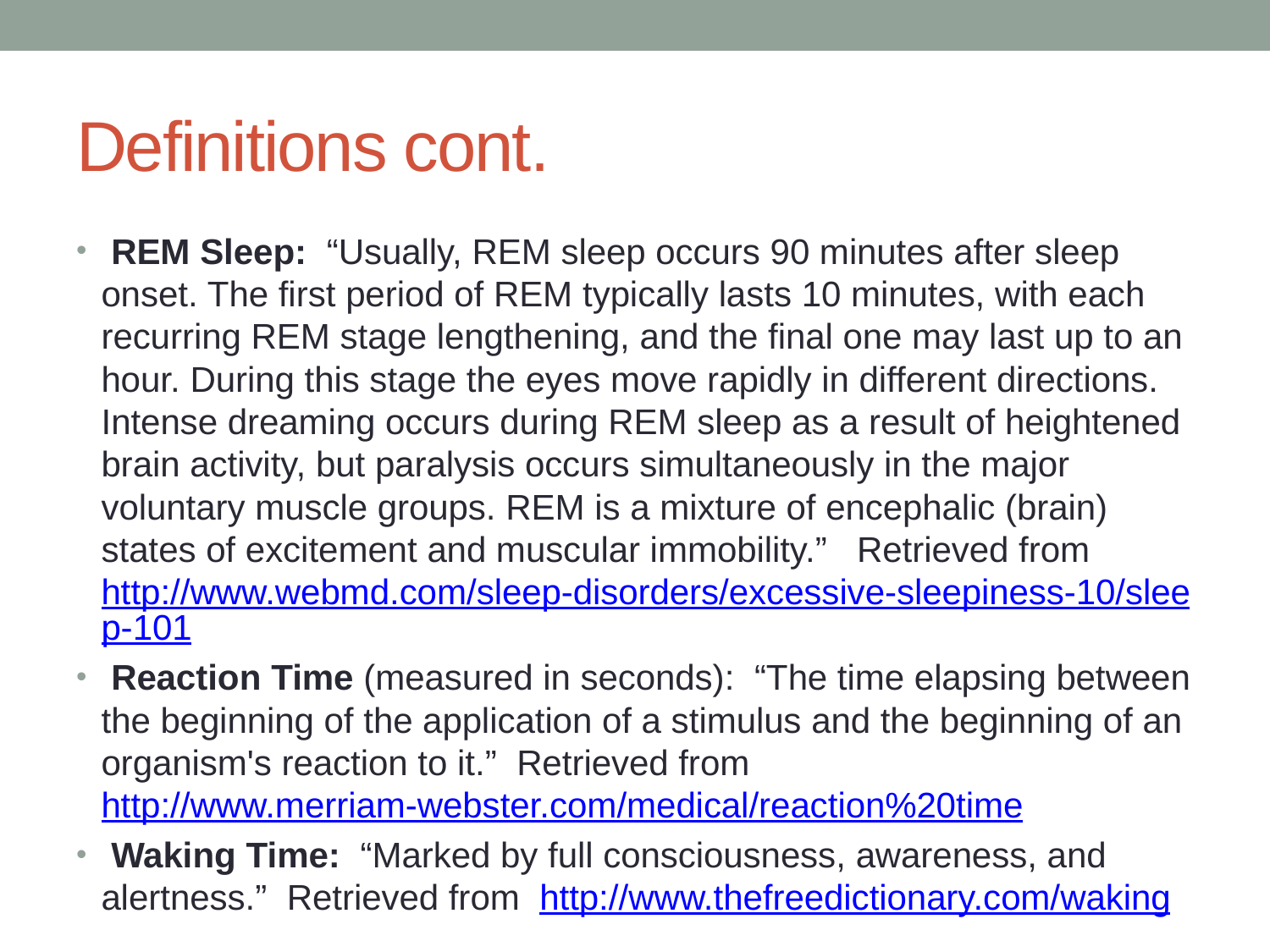

# Definitions cont.
 REM Sleep:  “Usually, REM sleep occurs 90 minutes after sleep onset. The first period of REM typically lasts 10 minutes, with each recurring REM stage lengthening, and the final one may last up to an hour. During this stage the eyes move rapidly in different directions.  Intense dreaming occurs during REM sleep as a result of heightened brain activity, but paralysis occurs simultaneously in the major voluntary muscle groups. REM is a mixture of encephalic (brain) states of excitement and muscular immobility.”   Retrieved from http://www.webmd.com/sleep-disorders/excessive-sleepiness-10/sleep-101
 Reaction Time (measured in seconds):  “The time elapsing between the beginning of the application of a stimulus and the beginning of an organism's reaction to it.”  Retrieved from http://www.merriam-webster.com/medical/reaction%20time
 Waking Time:  “Marked by full consciousness, awareness, and alertness.”  Retrieved from  http://www.thefreedictionary.com/waking